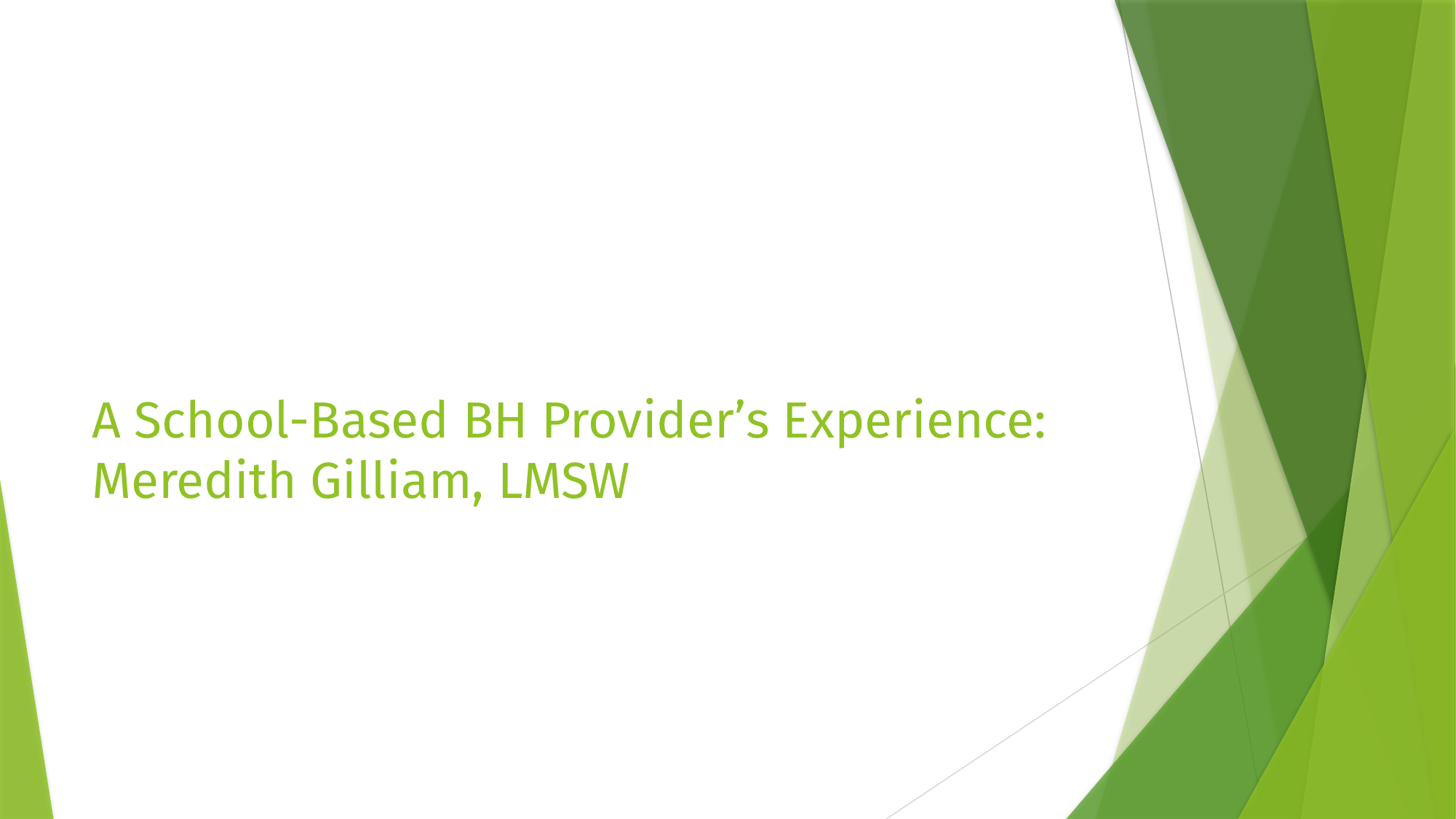

# A School-Based BH Provider’s Experience: Meredith Gilliam, LMSW